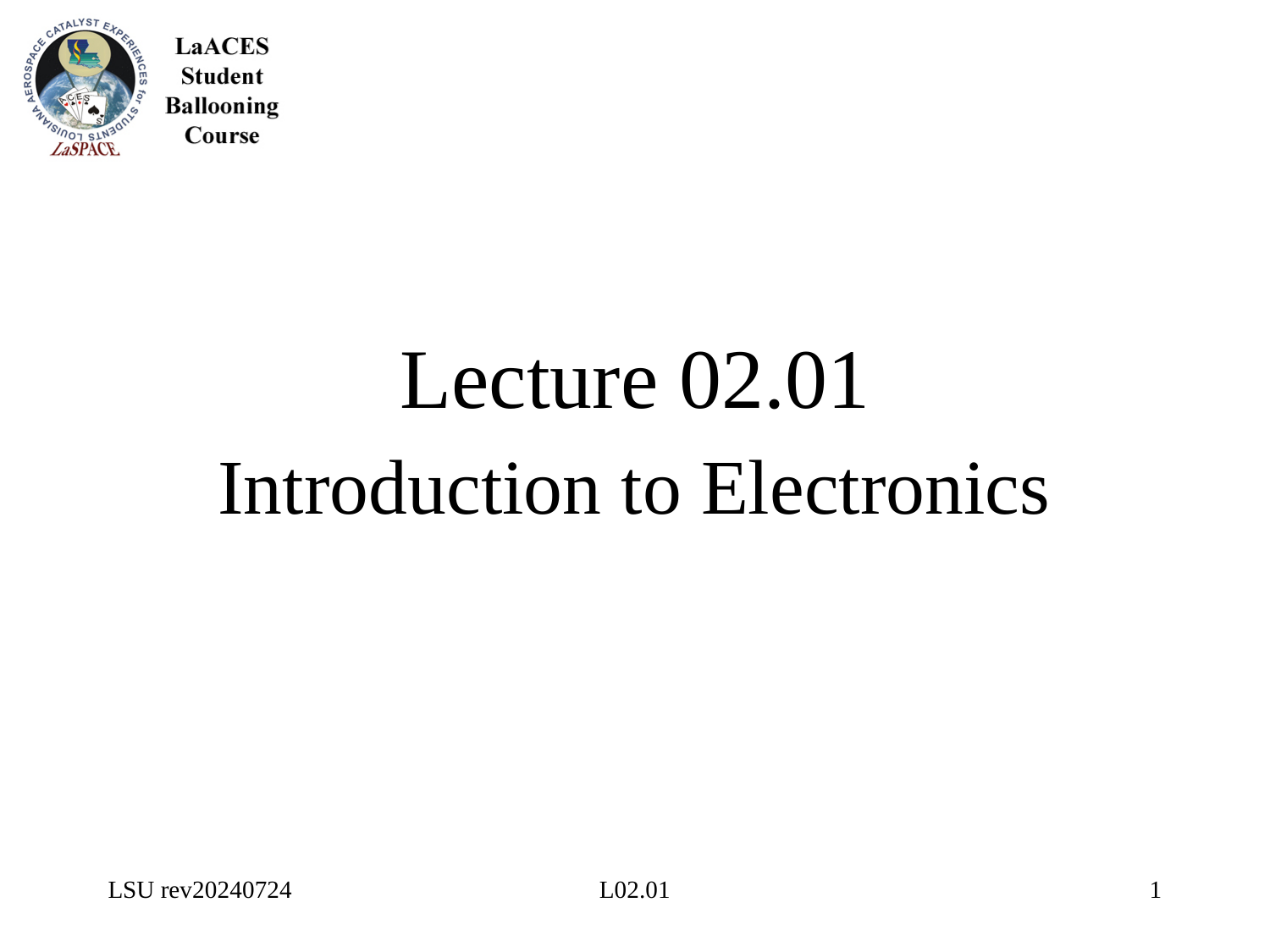

Lecture 02.01
# Introduction to Electronics
LSU rev20240724
L02.01
1